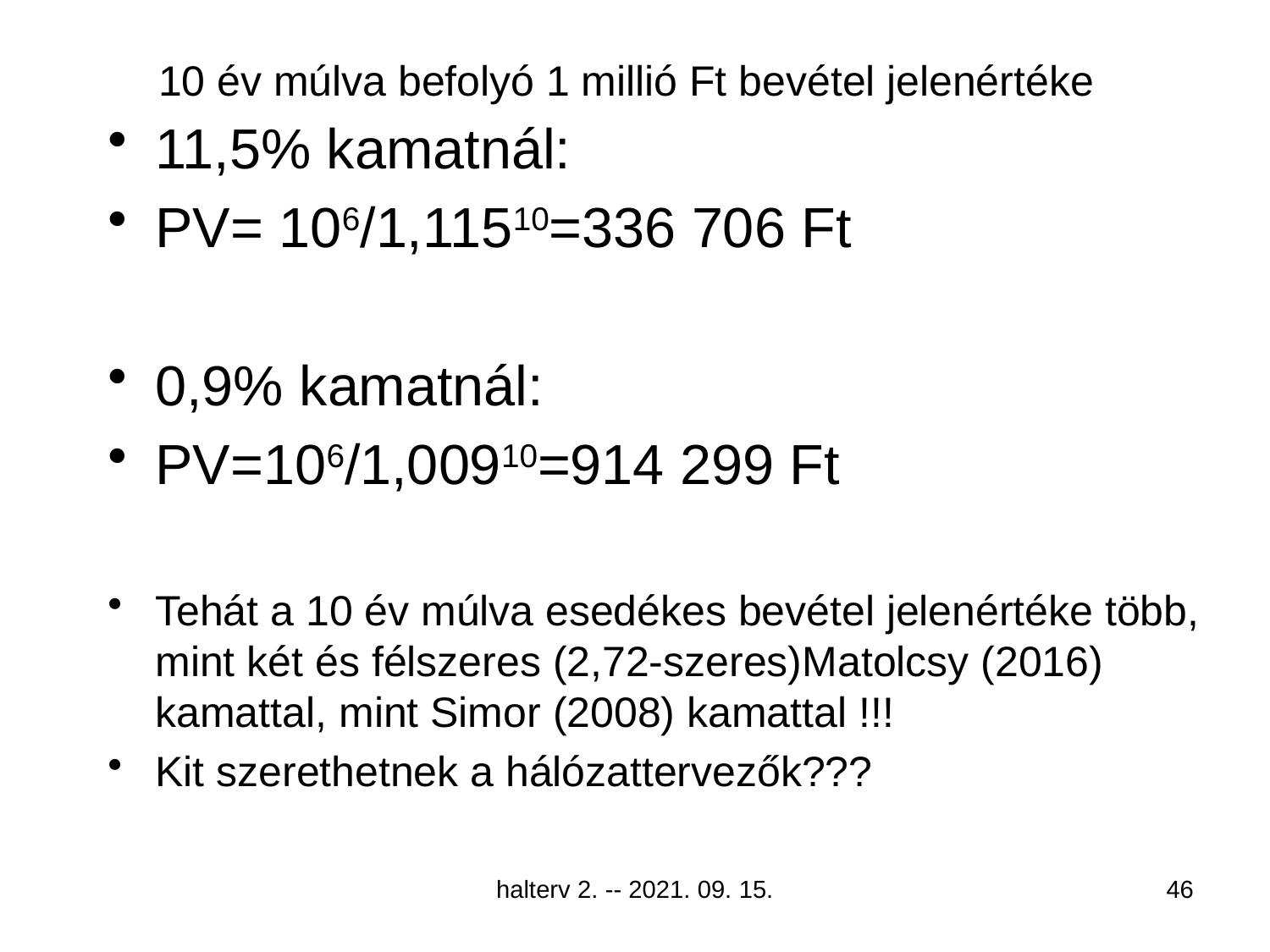

# 10 év múlva befolyó 1 millió Ft bevétel jelenértéke
11,5% kamatnál:
PV= 106/1,11510=336 706 Ft

0,9% kamatnál:
PV=106/1,00910=914 299 Ft

Tehát a 10 év múlva esedékes bevétel jelenértéke több, mint két és félszeres (2,72-szeres)Matolcsy (2016) kamattal, mint Simor (2008) kamattal !!!
Kit szerethetnek a hálózattervezők???
halterv 2. -- 2021. 09. 15.
46